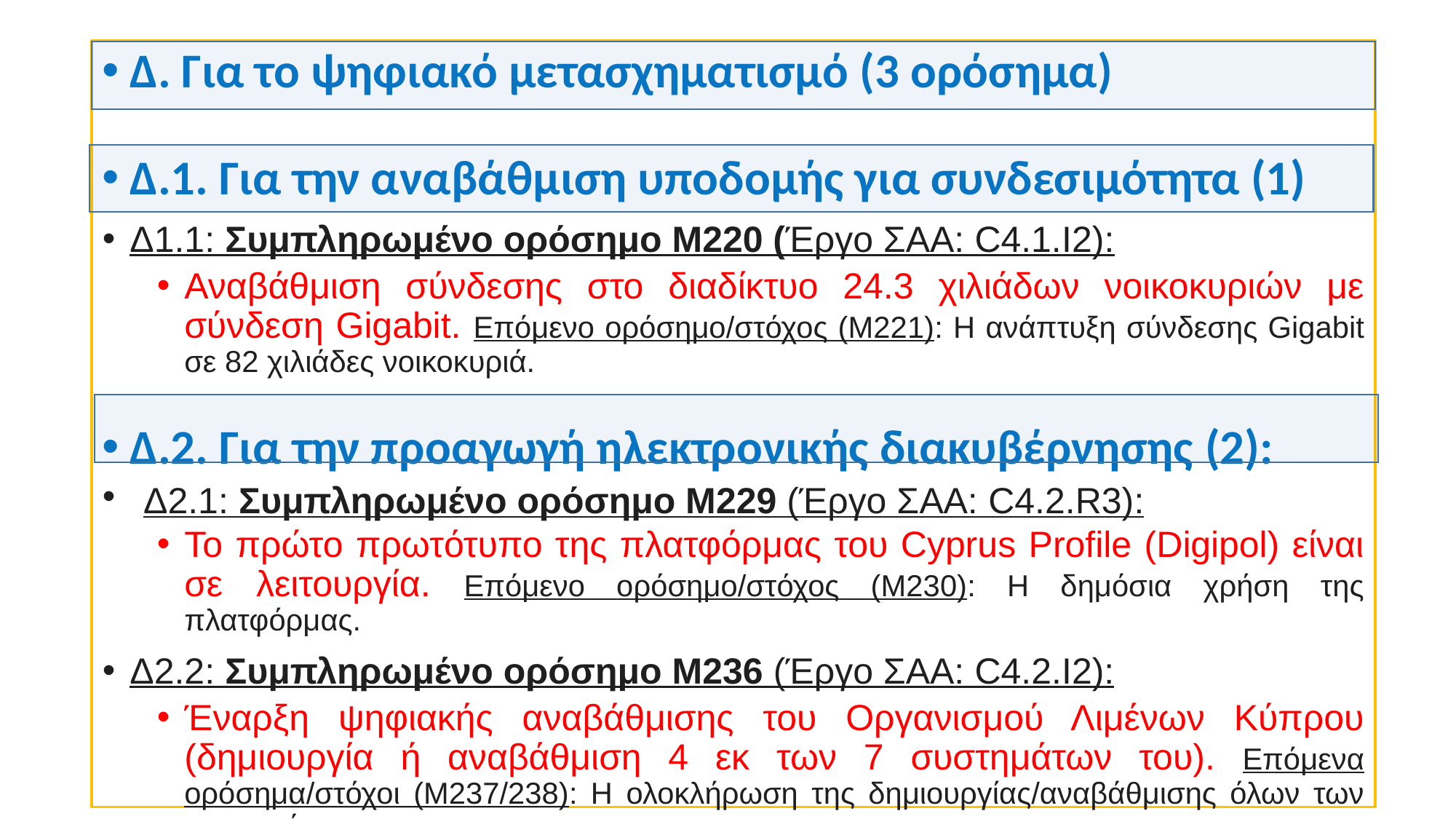

Δ. Για το ψηφιακό μετασχηματισμό (3 ορόσημα)

Δ.1. Για την αναβάθμιση υποδομής για συνδεσιμότητα (1)
Δ1.1: Συμπληρωμένο ορόσημο Μ220 (Έργο ΣΑΑ: C4.1.Ι2):
Αναβάθμιση σύνδεσης στο διαδίκτυο 24.3 χιλιάδων νοικοκυριών με σύνδεση Gigabit. Επόμενο ορόσημο/στόχος (Μ221): H ανάπτυξη σύνδεσης Gigabit σε 82 χιλιάδες νοικοκυριά.

Δ.2. Για την προαγωγή ηλεκτρονικής διακυβέρνησης (2):

Δ2.1: Συμπληρωμένο ορόσημο Μ229 (Έργο ΣΑΑ: C4.2.R3):
Το πρώτο πρωτότυπο της πλατφόρμας του Cyprus Profile (Digipol) είναι σε λειτουργία. Επόμενο ορόσημο/στόχος (Μ230): H δημόσια χρήση της πλατφόρμας.
Δ2.2: Συμπληρωμένο ορόσημο Μ236 (Έργο ΣΑΑ: C4.2.Ι2):
Έναρξη ψηφιακής αναβάθμισης του Οργανισμού Λιμένων Κύπρου (δημιουργία ή αναβάθμιση 4 εκ των 7 συστημάτων του). Επόμενα ορόσημα/στόχοι (Μ237/238): H ολοκλήρωση της δημιουργίας/αναβάθμισης όλων των συστημάτων του.